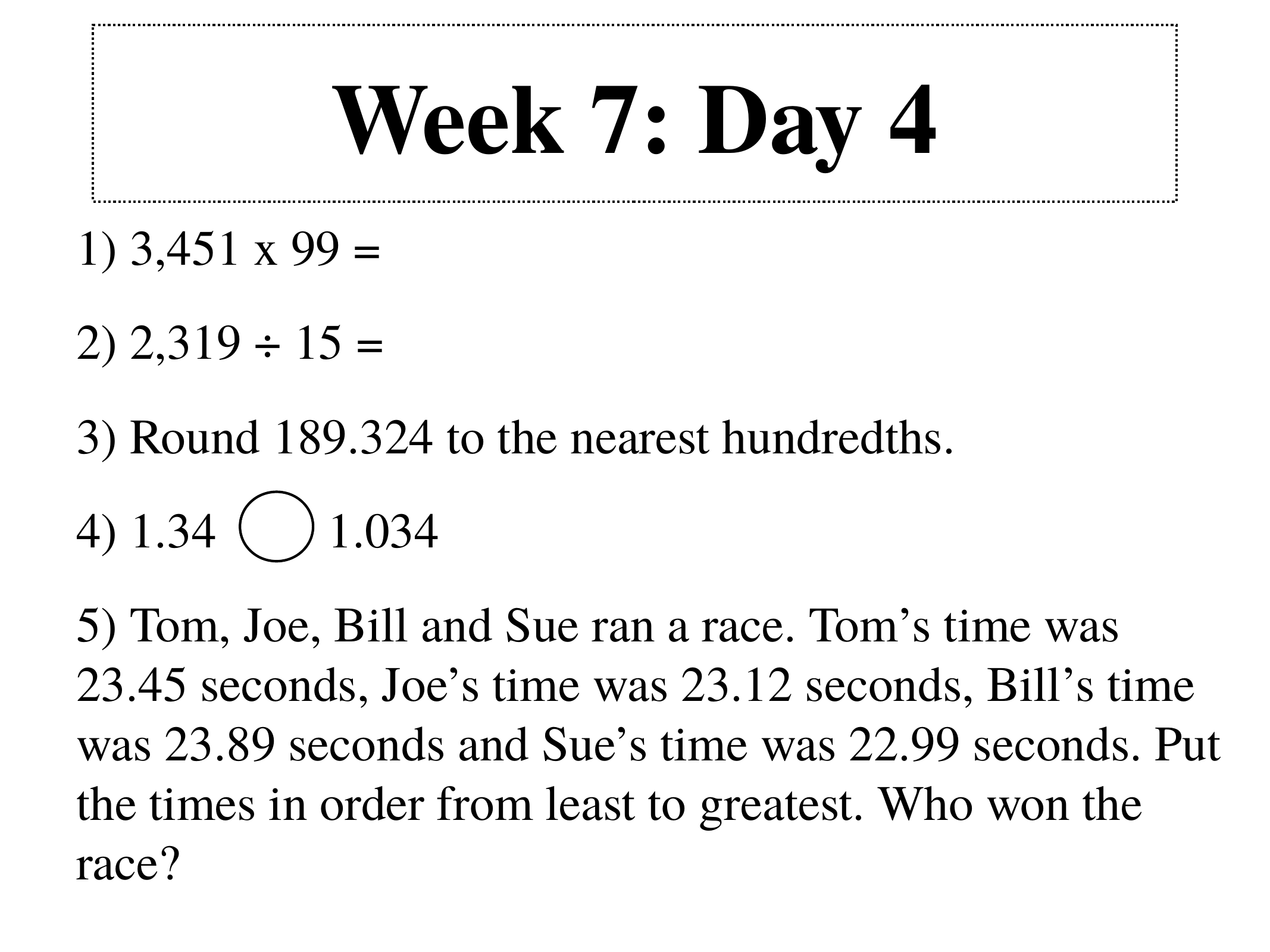

# Week 7: Day 4
1) 3,451 x 99 =
2) 2,319 ÷ 15 =
3) Round 189.324 to the nearest hundredths.
4) 1.34         1.034
5) Tom, Joe, Bill and Sue ran a race. Tom’s time was 23.45 seconds, Joe’s time was 23.12 seconds, Bill’s time was 23.89 seconds and Sue’s time was 22.99 seconds. Put the times in order from least to greatest. Who won the race?